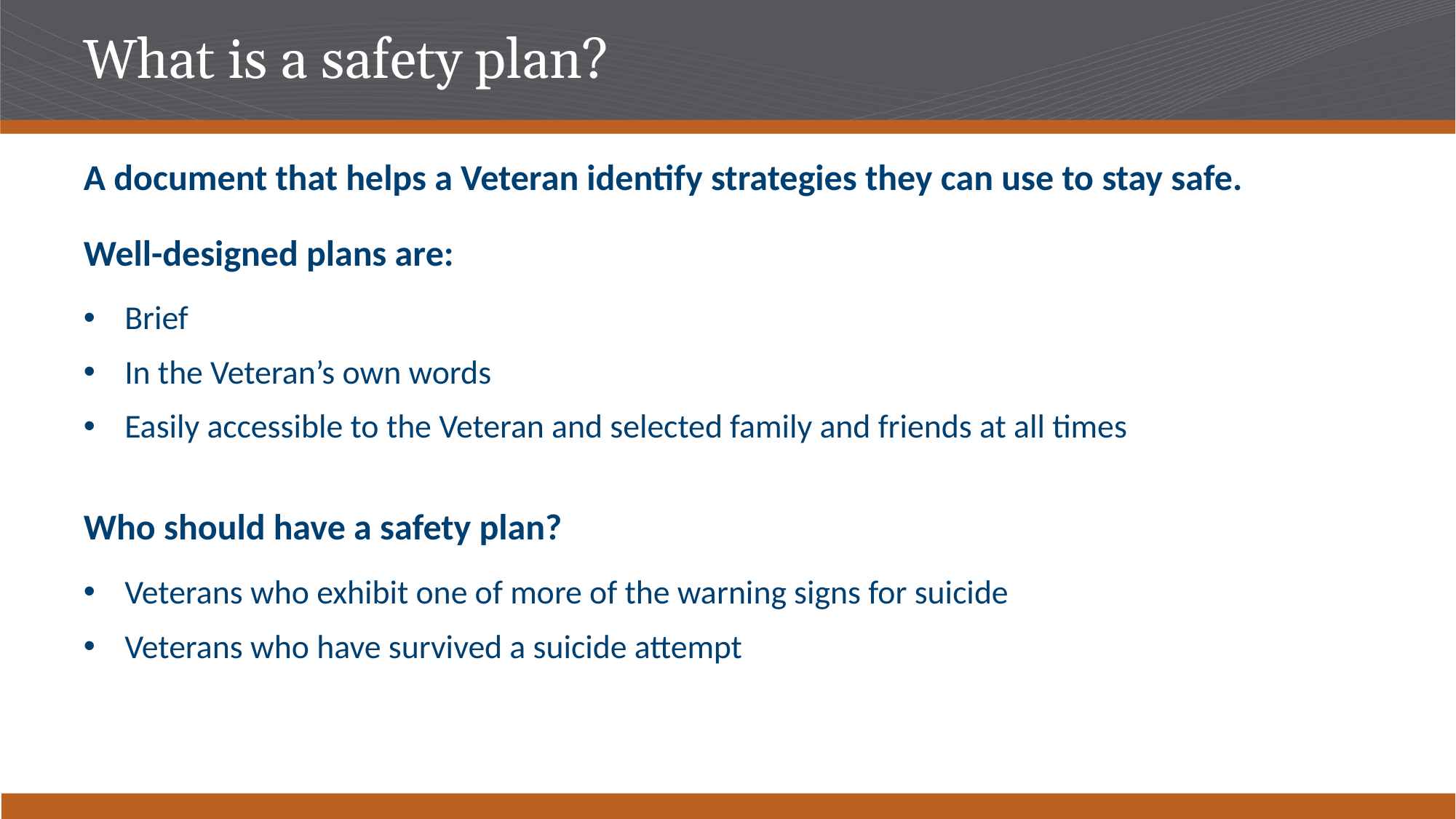

# What is a safety plan?
A document that helps a Veteran identify strategies they can use to stay safe.
Well-designed plans are:
Brief
In the Veteran’s own words
Easily accessible to the Veteran and selected family and friends at all times

Who should have a safety plan?
Veterans who exhibit one of more of the warning signs for suicide
Veterans who have survived a suicide attempt